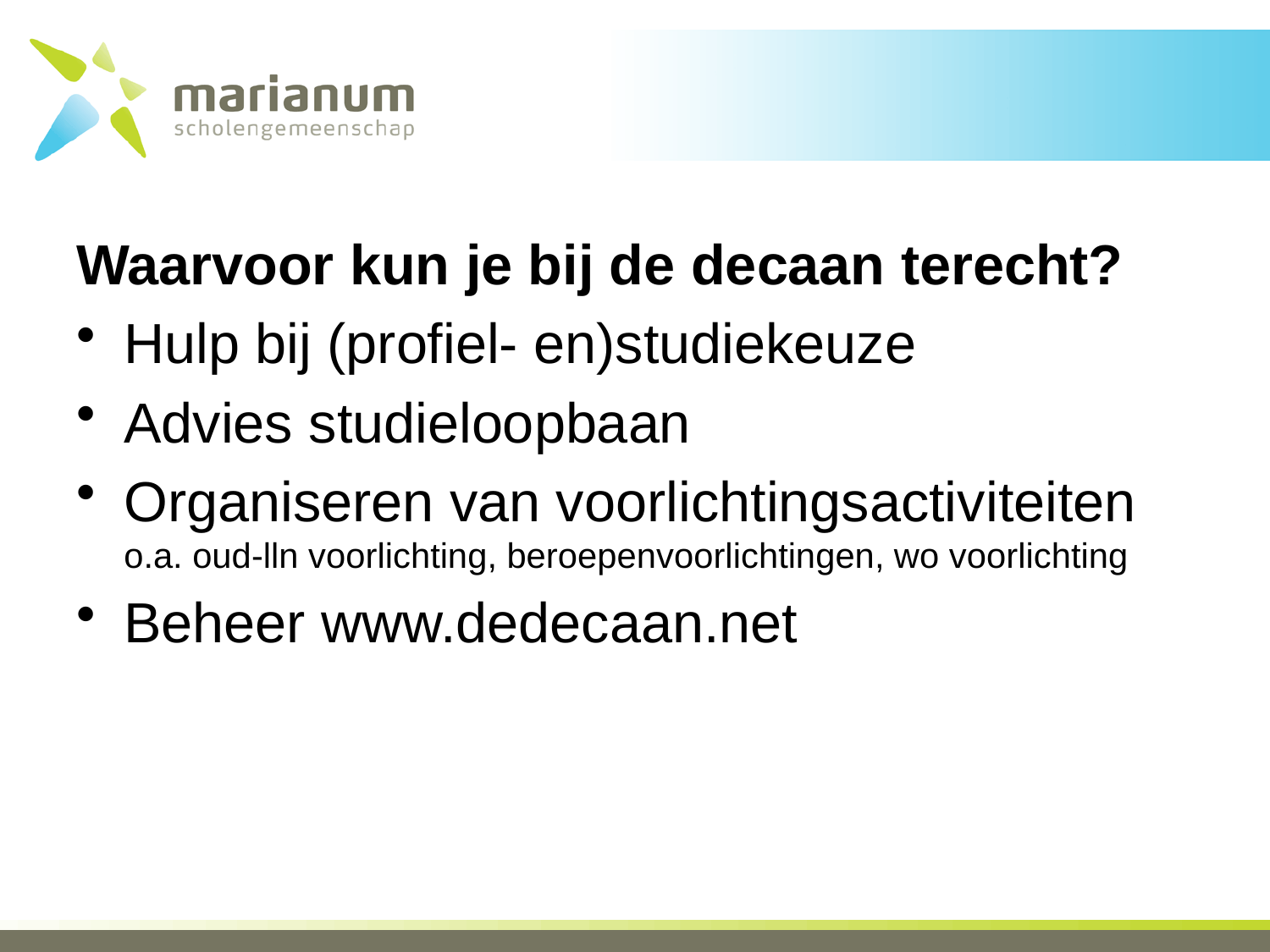

#
Waarvoor kun je bij de decaan terecht?
Hulp bij (profiel- en)studiekeuze
Advies studieloopbaan
Organiseren van voorlichtingsactiviteiten o.a. oud-lln voorlichting, beroepenvoorlichtingen, wo voorlichting
Beheer www.dedecaan.net